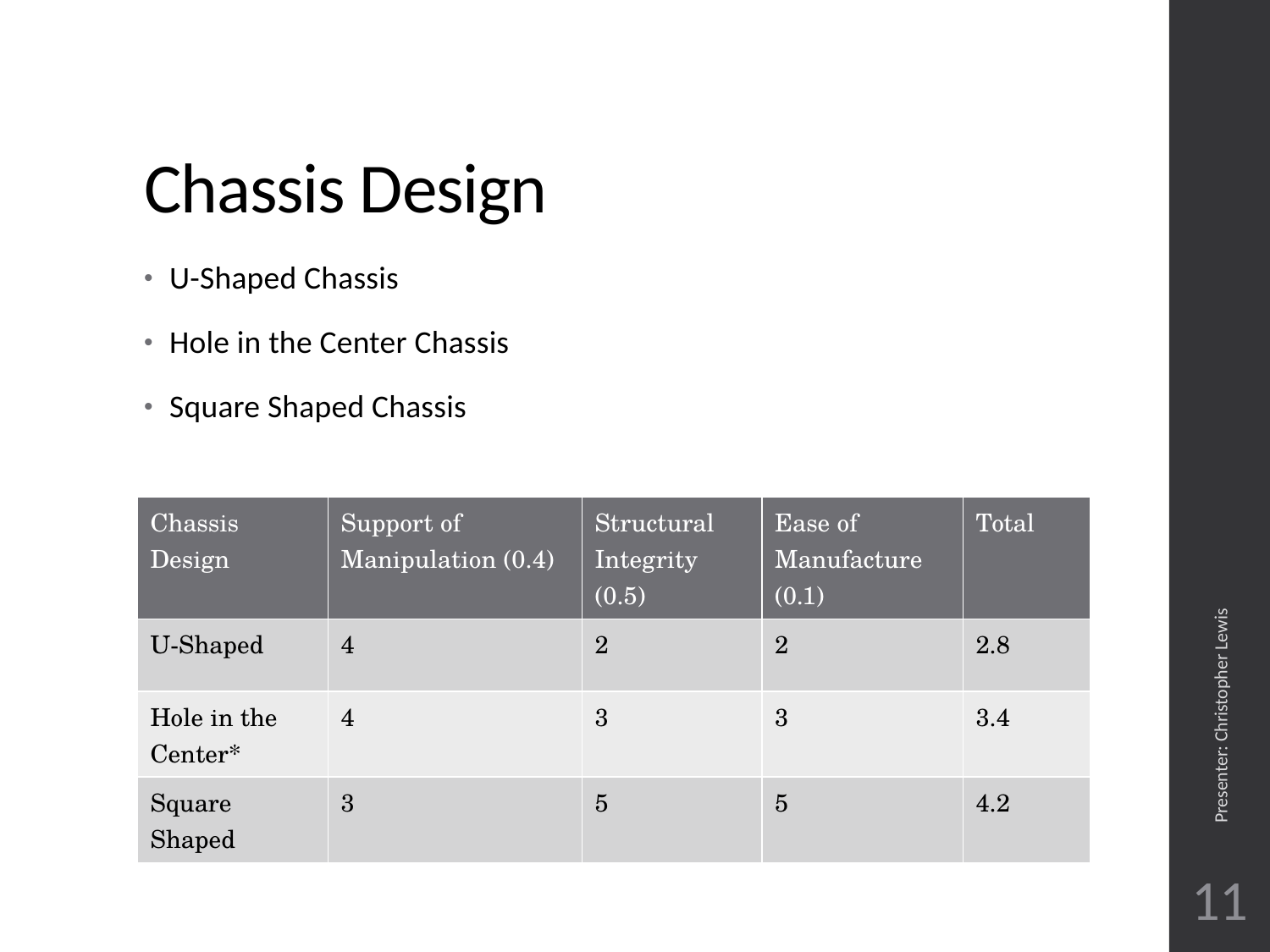

# Chassis Design
U-Shaped Chassis
Hole in the Center Chassis
Square Shaped Chassis

| Chassis Design | Support of Manipulation (0.4) | Structural Integrity (0.5) | Ease of Manufacture (0.1) | Total |
| --- | --- | --- | --- | --- |
| U-Shaped | 4 | 2 | 2 | 2.8 |
| Hole in the Center\* | 4 | 3 | 3 | 3.4 |
| Square Shaped | 3 | 5 | 5 | 4.2 |
Presenter: Christopher Lewis
11